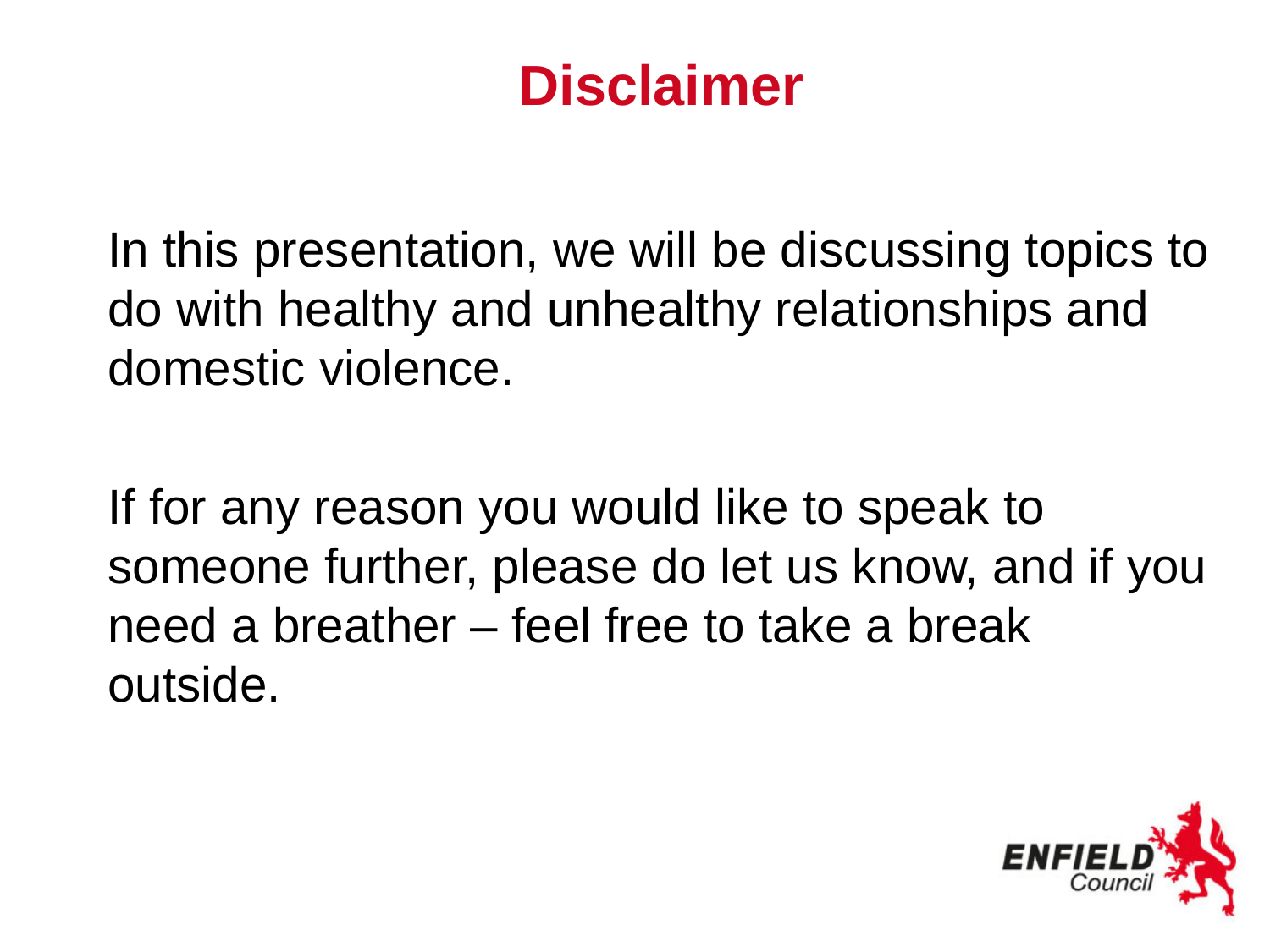

# Disclaimer
In this presentation, we will be discussing topics to do with healthy and unhealthy relationships and domestic violence.

If for any reason you would like to speak to someone further, please do let us know, and if you need a breather – feel free to take a break outside.